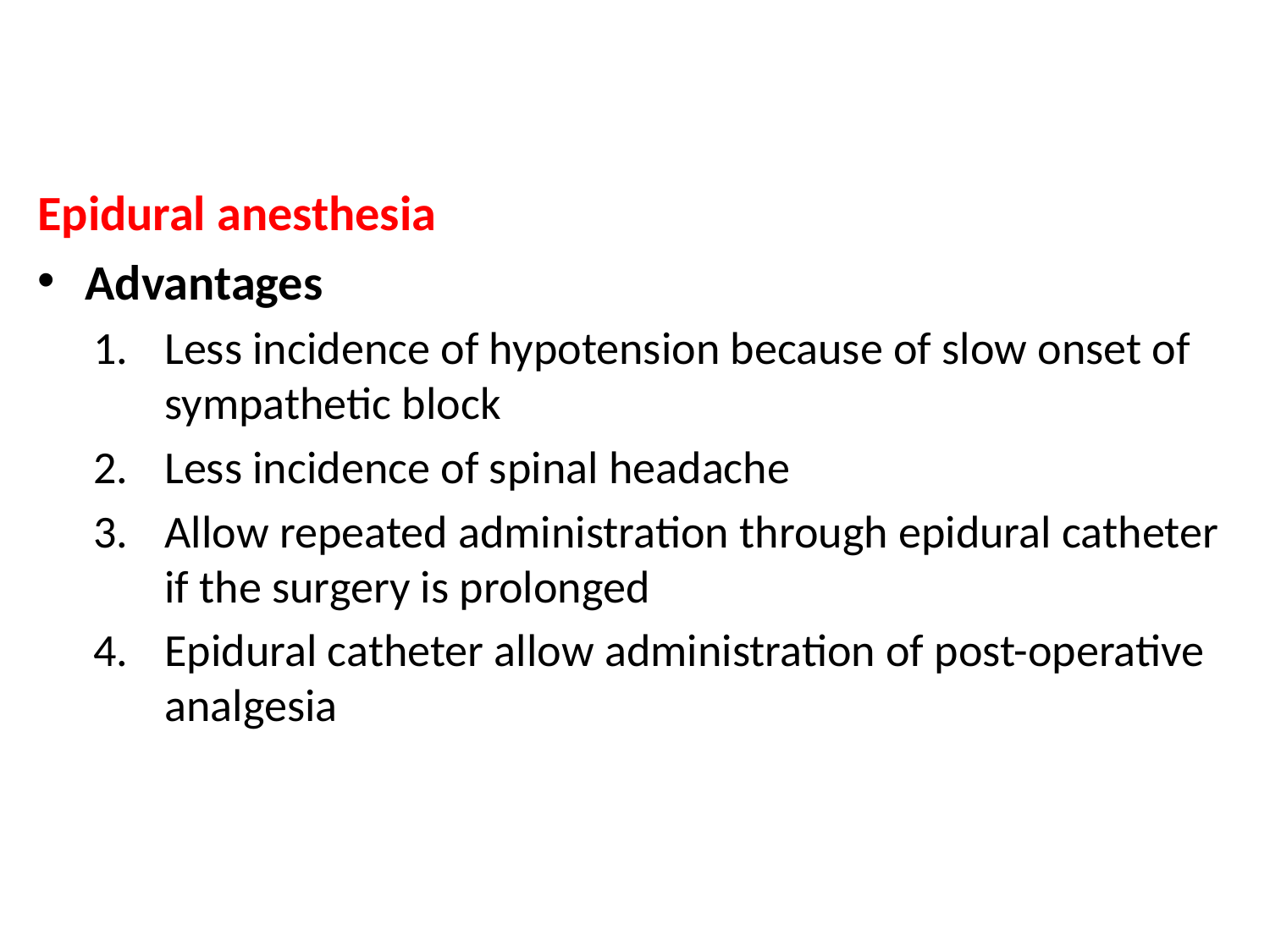

Epidural anesthesia
Advantages
Less incidence of hypotension because of slow onset of sympathetic block
Less incidence of spinal headache
Allow repeated administration through epidural catheter if the surgery is prolonged
Epidural catheter allow administration of post-operative analgesia